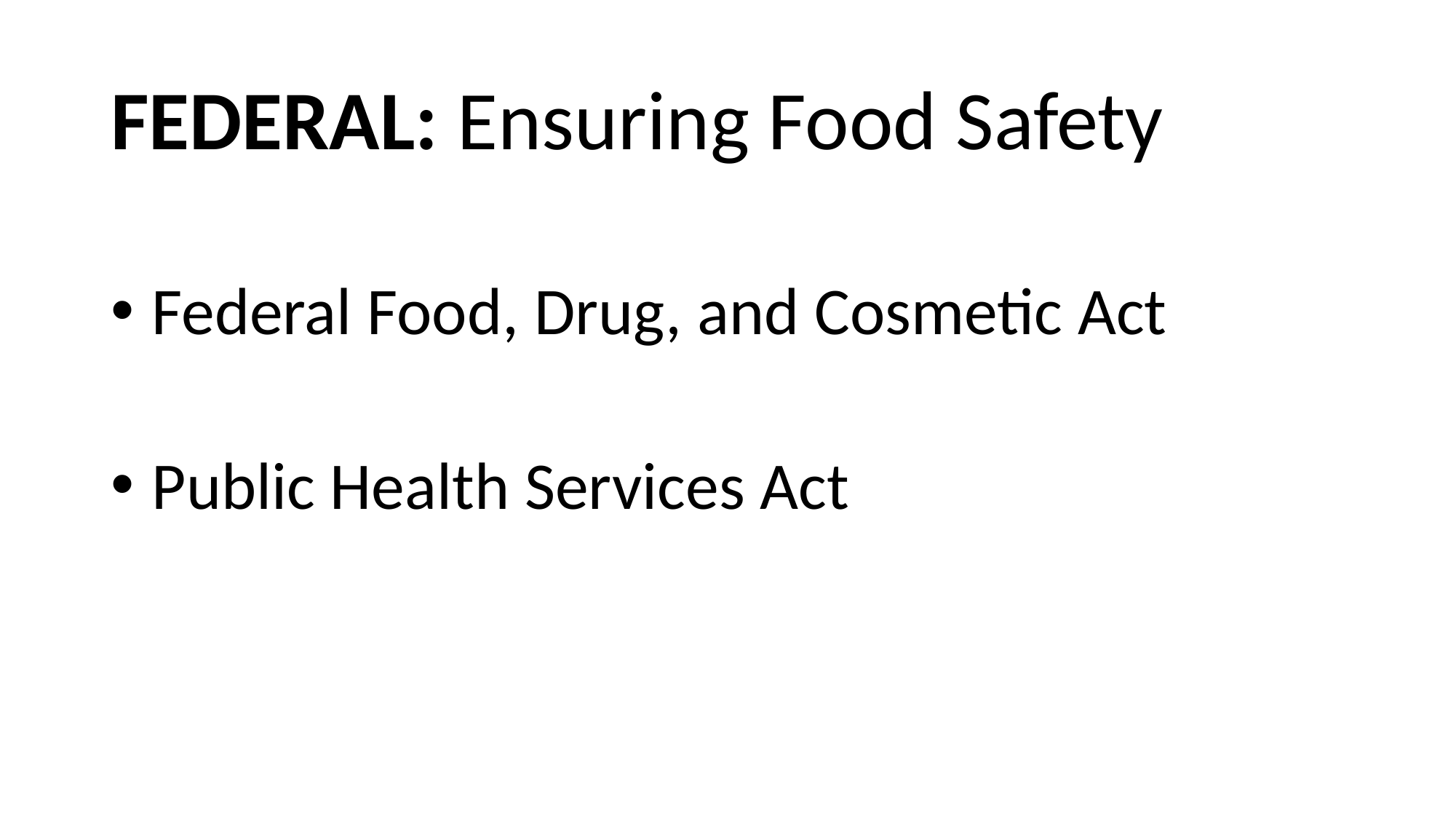

# FEDERAL: Ensuring Food Safety
Federal Food, Drug, and Cosmetic Act

Public Health Services Act